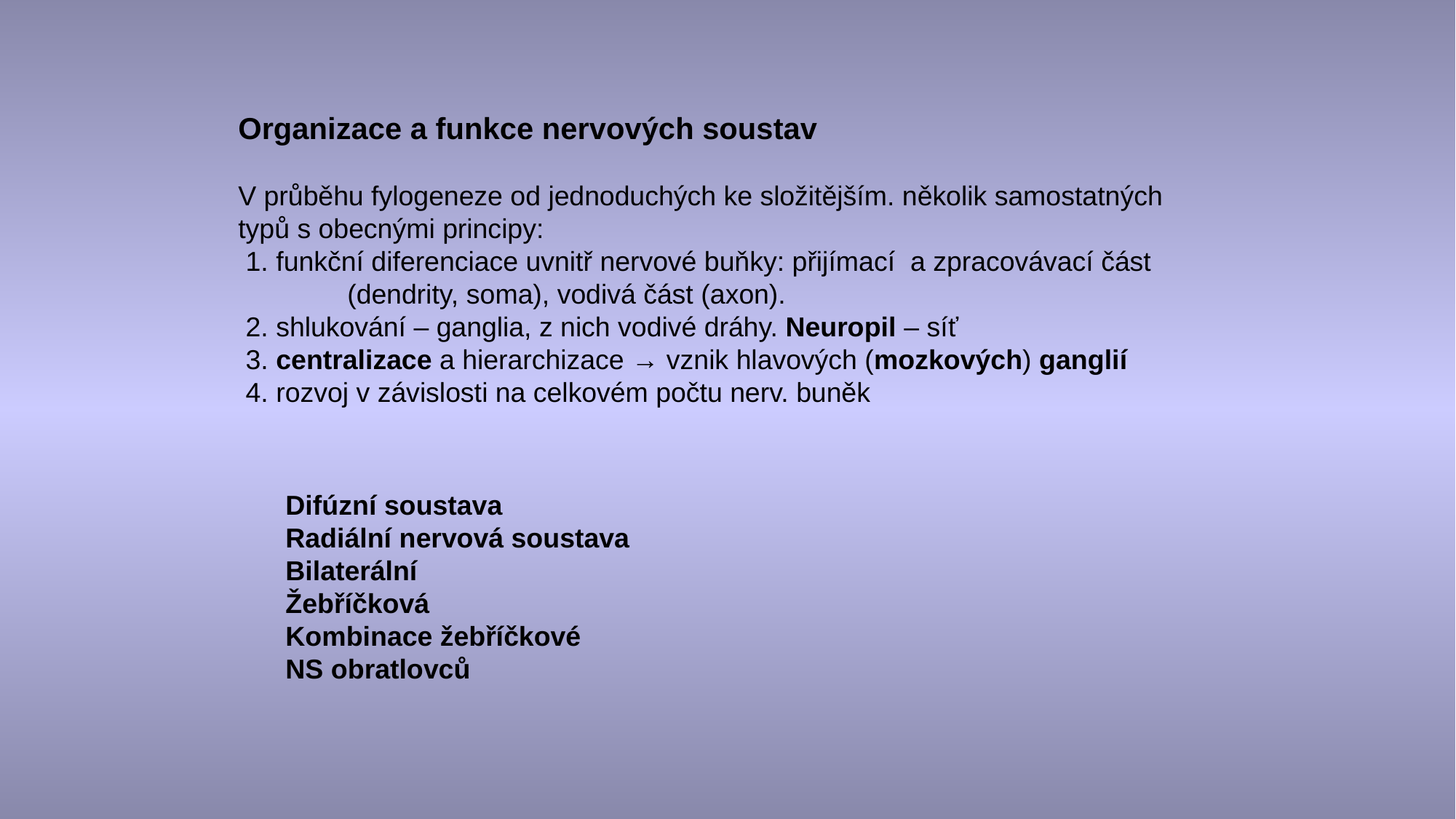

Organizace a funkce nervových soustav

V průběhu fylogeneze od jednoduchých ke složitějším. několik samostatných typů s obecnými principy:
 1. funkční diferenciace uvnitř nervové buňky: přijímací  a zpracovávací část 	(dendrity, soma), vodivá část (axon).
 2. shlukování – ganglia, z nich vodivé dráhy. Neuropil – síť
 3. centralizace a hierarchizace → vznik hlavových (mozkových) ganglií
 4. rozvoj v závislosti na celkovém počtu nerv. buněk

Difúzní soustava
Radiální nervová soustava
Bilaterální
Žebříčková
Kombinace žebříčkové
NS obratlovců